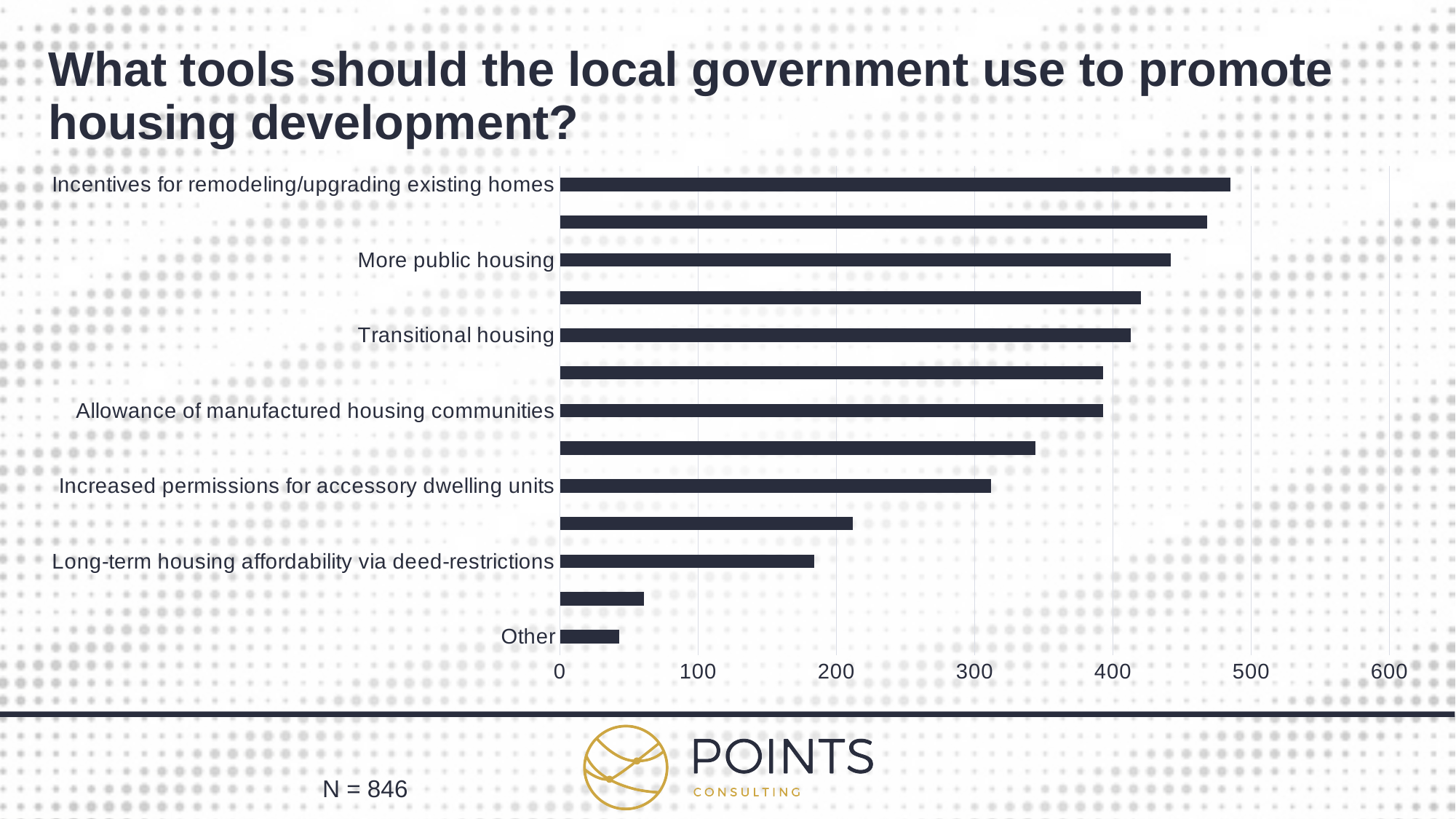

# What tools should the local government use to promote housing development?

### Chart

| Category |  |
|---|---|
| Other | 43.0 |
| Unsure/Don't know | 61.0 |
| Long-term housing affordability via deed-restrictions | 184.0 |
| Funding contribution to workforce housing | 212.0 |
| Increased permissions for accessory dwelling units | 312.0 |
| Low-cost land transfer for affordable unit development | 344.0 |
| Allowance of manufactured housing communities | 393.0 |
| Zoning changes for diverse housing types | 393.0 |
| Transitional housing | 413.0 |
| Incentives for removing blighted homes | 420.0 |
| More public housing | 442.0 |
| Local government incentives for affordable unit development | 468.0 |
| Incentives for remodeling/upgrading existing homes | 485.0 |
N = 846